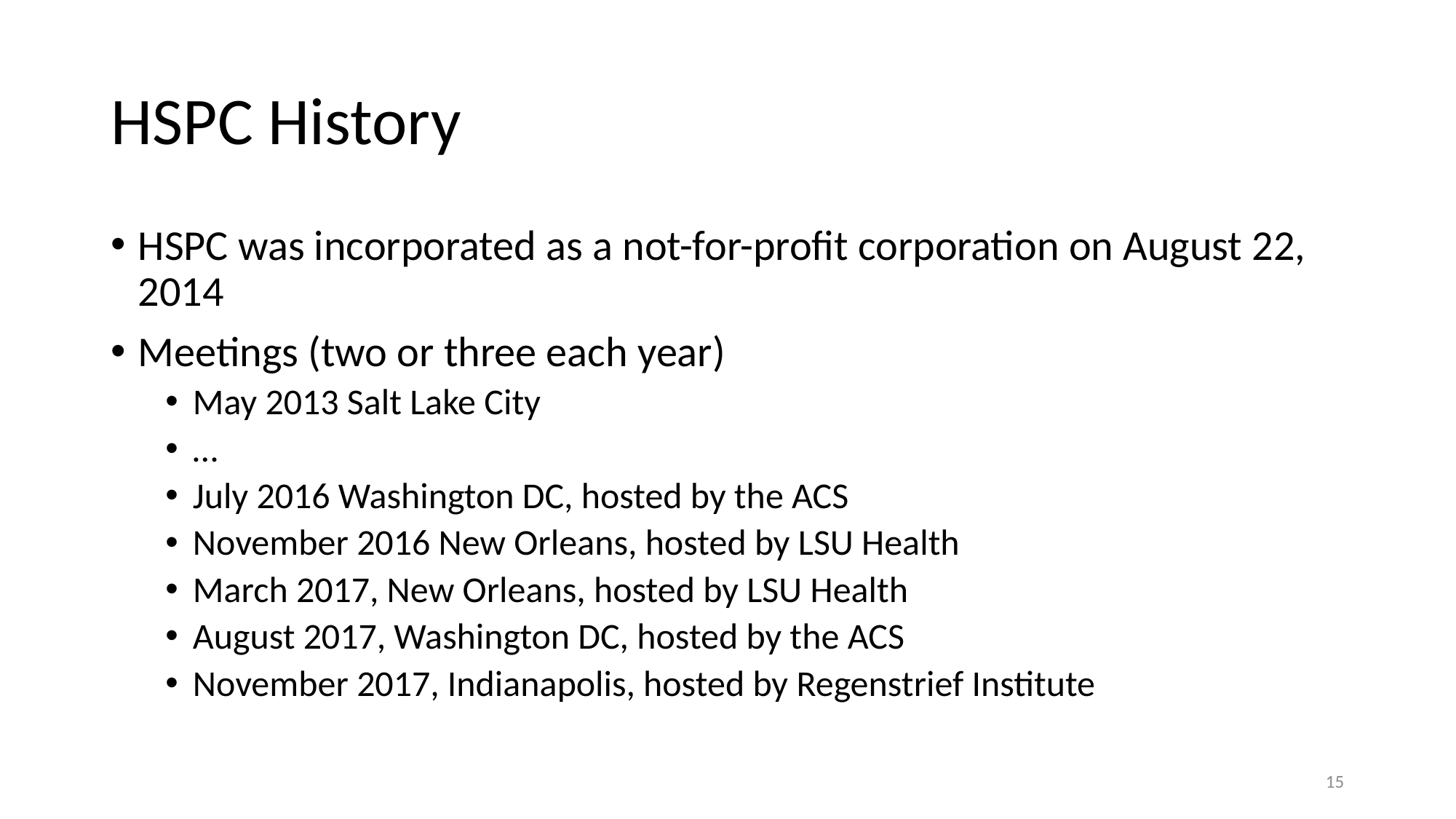

# HSPC History
HSPC was incorporated as a not-for-profit corporation on August 22, 2014
Meetings (two or three each year)
May 2013 Salt Lake City
…
July 2016 Washington DC, hosted by the ACS
November 2016 New Orleans, hosted by LSU Health
March 2017, New Orleans, hosted by LSU Health
August 2017, Washington DC, hosted by the ACS
November 2017, Indianapolis, hosted by Regenstrief Institute

15